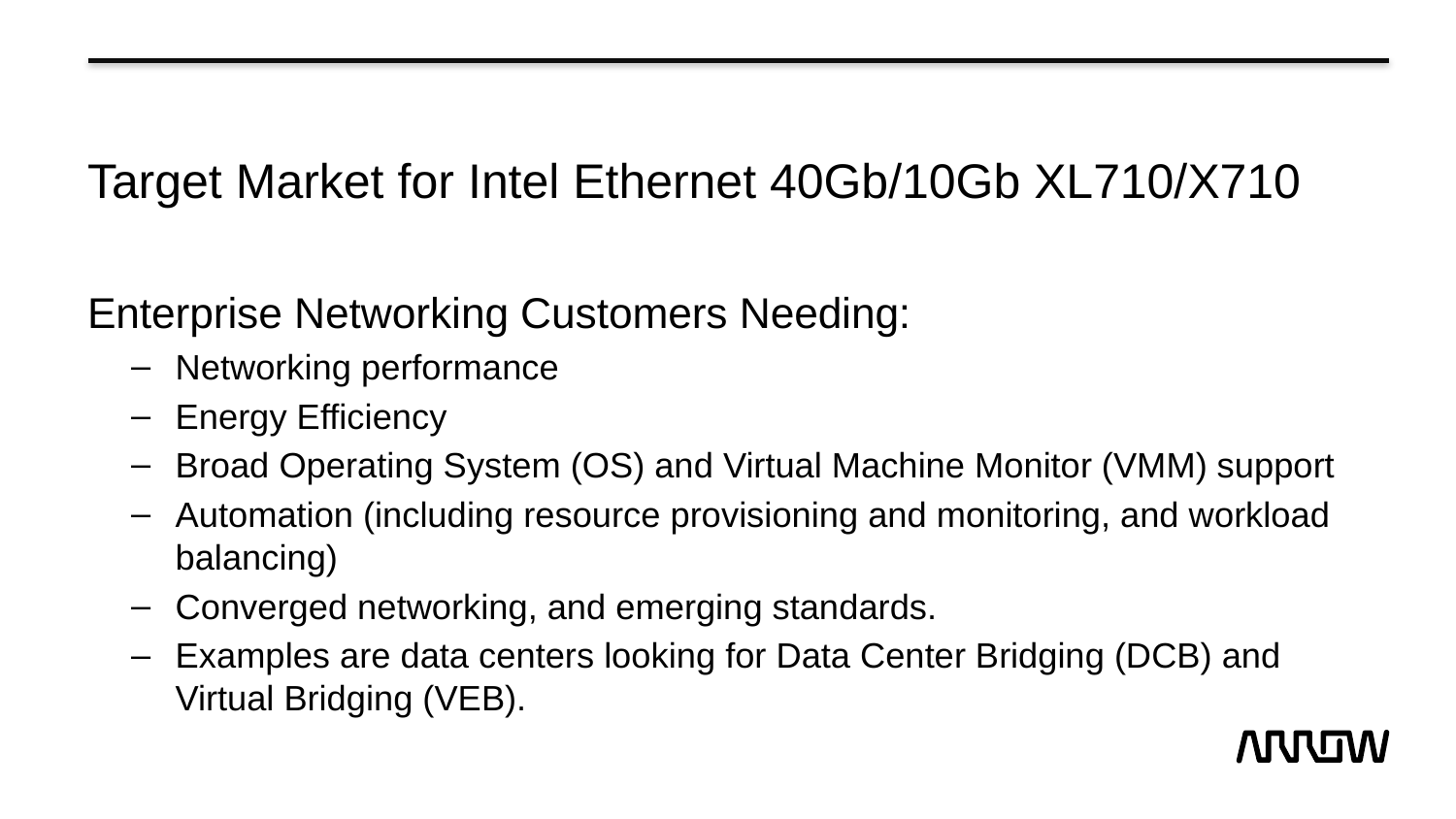

# Target Market for Intel Ethernet 40Gb/10Gb XL710/X710
Enterprise Networking Customers Needing:
Networking performance
Energy Efficiency
Broad Operating System (OS) and Virtual Machine Monitor (VMM) support
Automation (including resource provisioning and monitoring, and workload balancing)
Converged networking, and emerging standards.
Examples are data centers looking for Data Center Bridging (DCB) and Virtual Bridging (VEB).